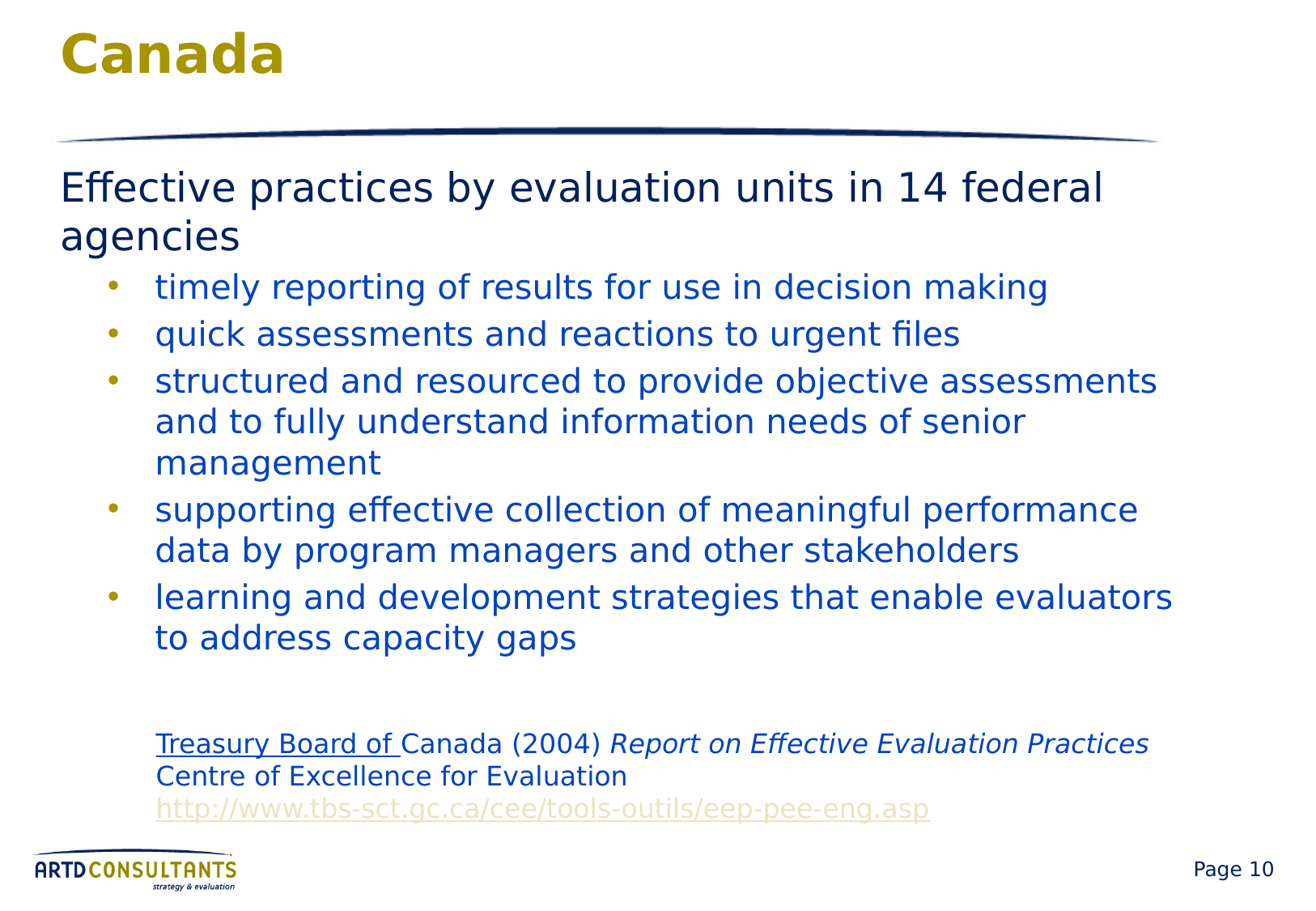

# Canada
Effective practices by evaluation units in 14 federal agencies
timely reporting of results for use in decision making
quick assessments and reactions to urgent files
structured and resourced to provide objective assessments and to fully understand information needs of senior management
supporting effective collection of meaningful performance data by program managers and other stakeholders
learning and development strategies that enable evaluators to address capacity gaps

Treasury Board of Canada (2004) Report on Effective Evaluation Practices Centre of Excellence for Evaluation http://www.tbs-sct.gc.ca/cee/tools-outils/eep-pee-eng.asp
Page 10